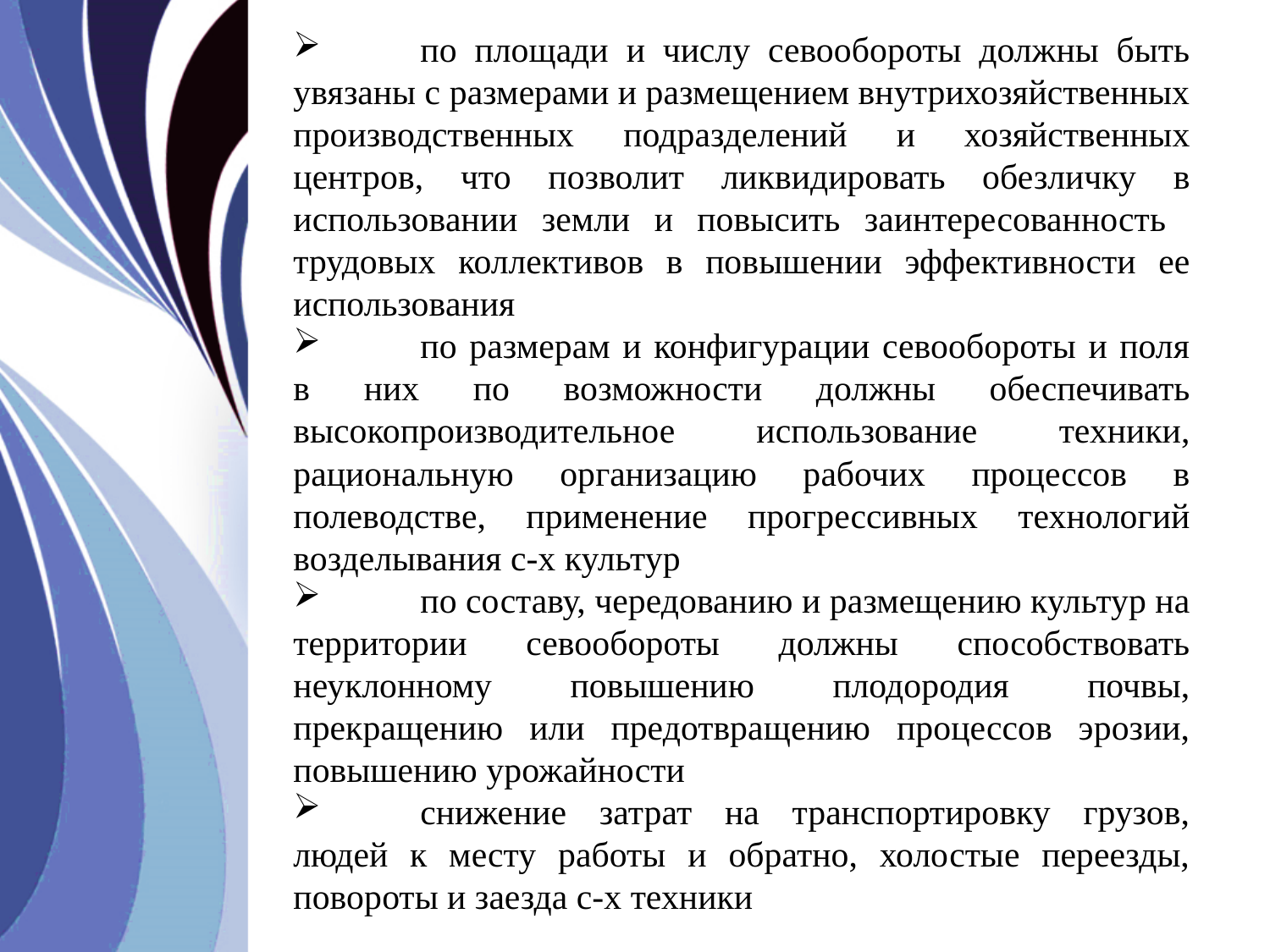

по площади и числу севообороты должны быть увязаны с размерами и размещением внутрихозяйственных производственных подразделений и хозяйственных центров, что позволит ликвидировать обезличку в использовании земли и повысить заинтересованность  трудовых коллективов в повышении эффективности ее использования
	по размерам и конфигурации севообороты и поля в них по возможности должны обеспечивать высокопроизводительное использование техники, рациональную организацию рабочих процессов в полеводстве, применение прогрессивных технологий возделывания с-х культур
	по составу, чередованию и размещению культур на территории севообороты должны способствовать неуклонному повышению плодородия почвы, прекращению или предотвращению процессов эрозии, повышению урожайности
	снижение затрат на транспортировку грузов, людей к месту работы и обратно, холостые переезды, повороты и заезда с-х техники